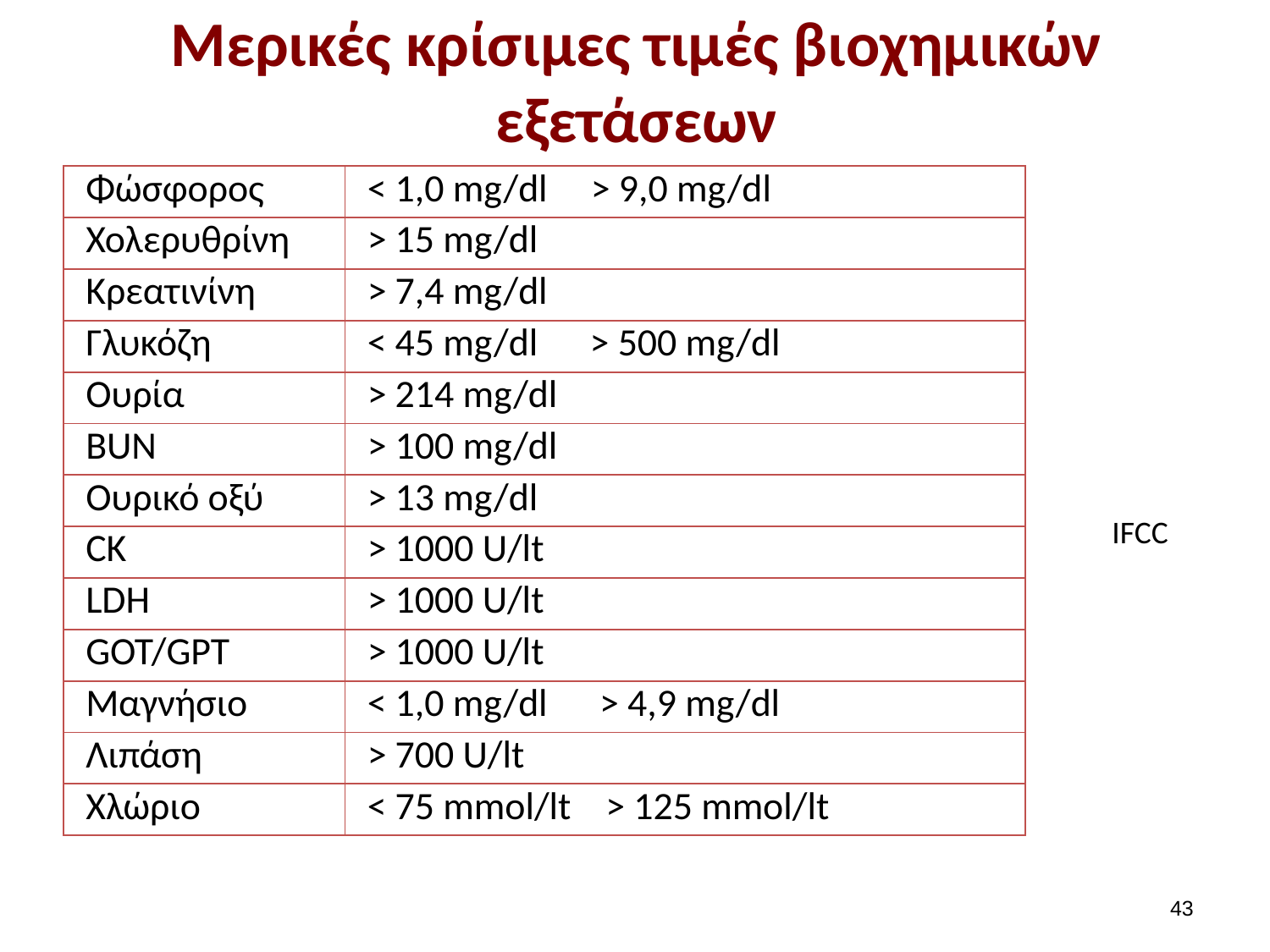

# Μερικές κρίσιμες τιμές βιοχημικών εξετάσεων
| Φώσφορος | < 1,0 mg/dl > 9,0 mg/dl |
| --- | --- |
| Χολερυθρίνη | > 15 mg/dl |
| Κρεατινίνη | > 7,4 mg/dl |
| Γλυκόζη | < 45 mg/dl > 500 mg/dl |
| Ουρία | > 214 mg/dl |
| BUN | > 100 mg/dl |
| Oυρικό οξύ | > 13 mg/dl |
| CK | > 1000 U/lt |
| LDH | > 1000 U/lt |
| GOT/GPT | > 1000 U/lt |
| Μαγνήσιο | < 1,0 mg/dl > 4,9 mg/dl |
| Λιπάση | > 700 U/lt |
| Χλώριο | < 75 mmol/lt > 125 mmol/lt |
ΙFCC
43